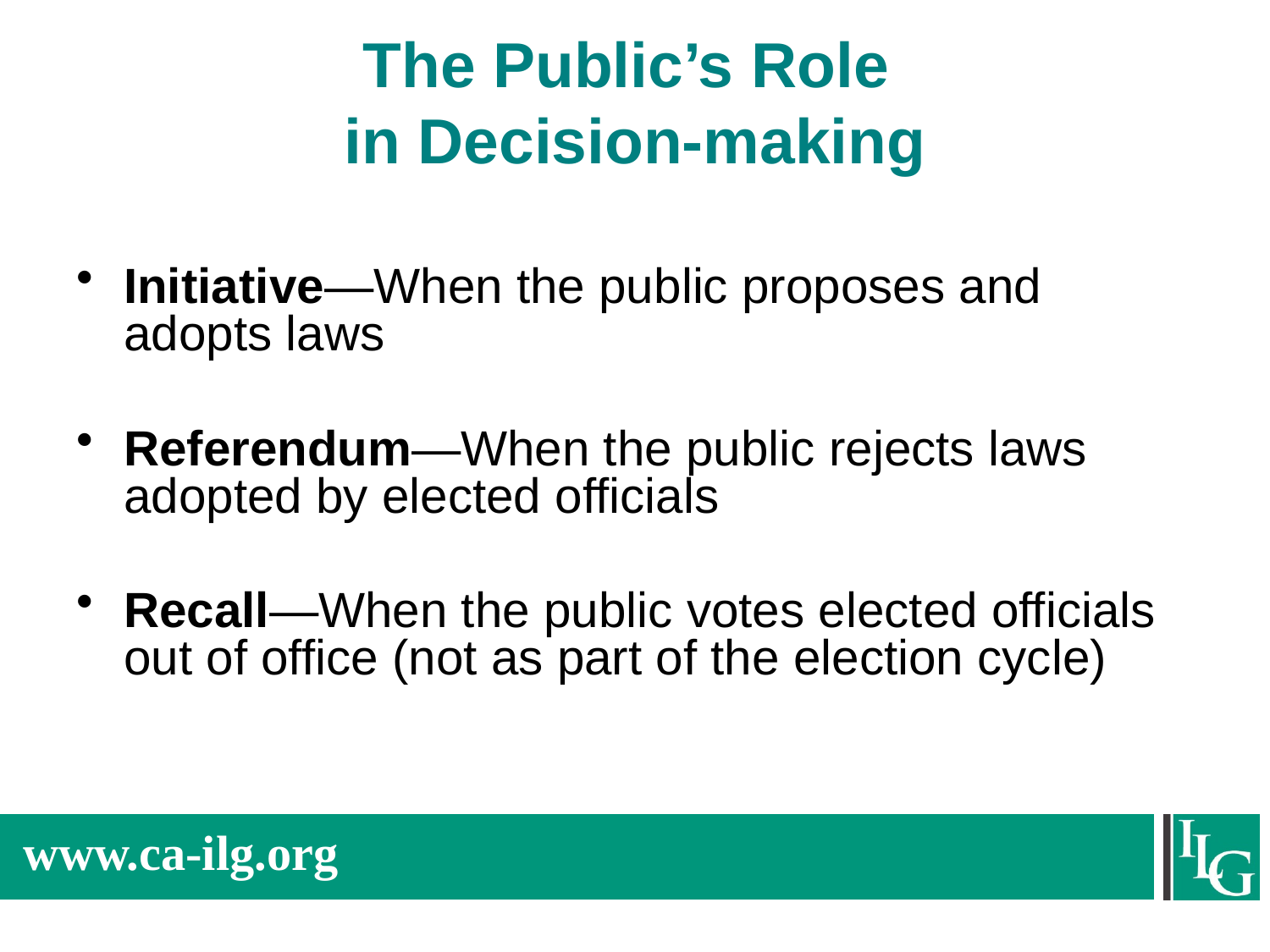

# The Public’s Role in Decision-making

Initiative—When the public proposes and adopts laws

Referendum—When the public rejects laws adopted by elected officials

Recall—When the public votes elected officials out of office (not as part of the election cycle)